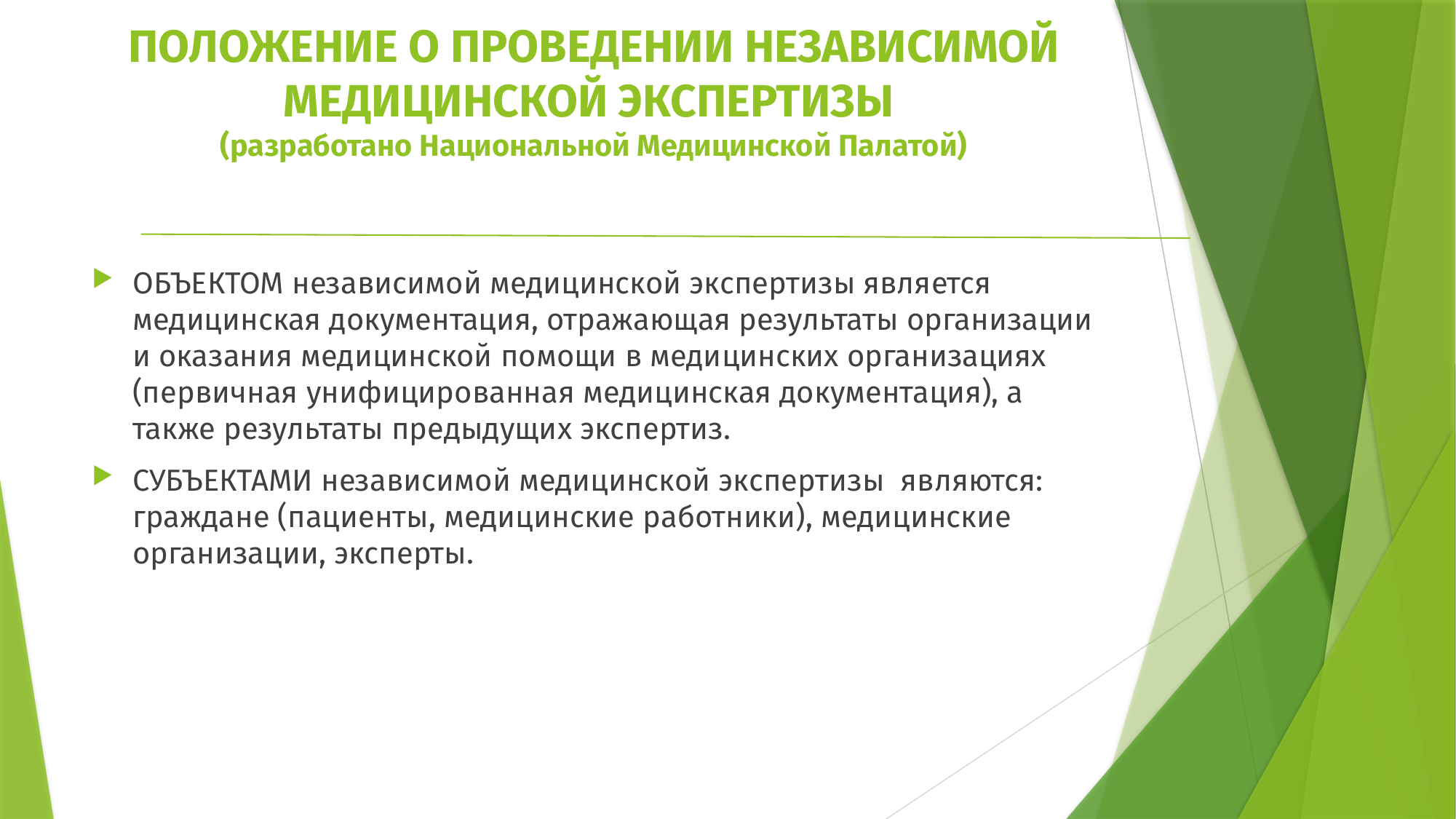

# ПОЛОЖЕНИЕ О ПРОВЕДЕНИИ НЕЗАВИСИМОЙ МЕДИЦИНСКОЙ ЭКСПЕРТИЗЫ (разработано Национальной Медицинской Палатой)
ОБЪЕКТОМ независимой медицинской экспертизы является медицинская документация, отражающая результаты организации и оказания медицинской помощи в медицинских организациях (первичная унифицированная медицинская документация), а также результаты предыдущих экспертиз.
СУБЪЕКТАМИ независимой медицинской экспертизы  являются: граждане (пациенты, медицинские работники), медицинские организации, эксперты.